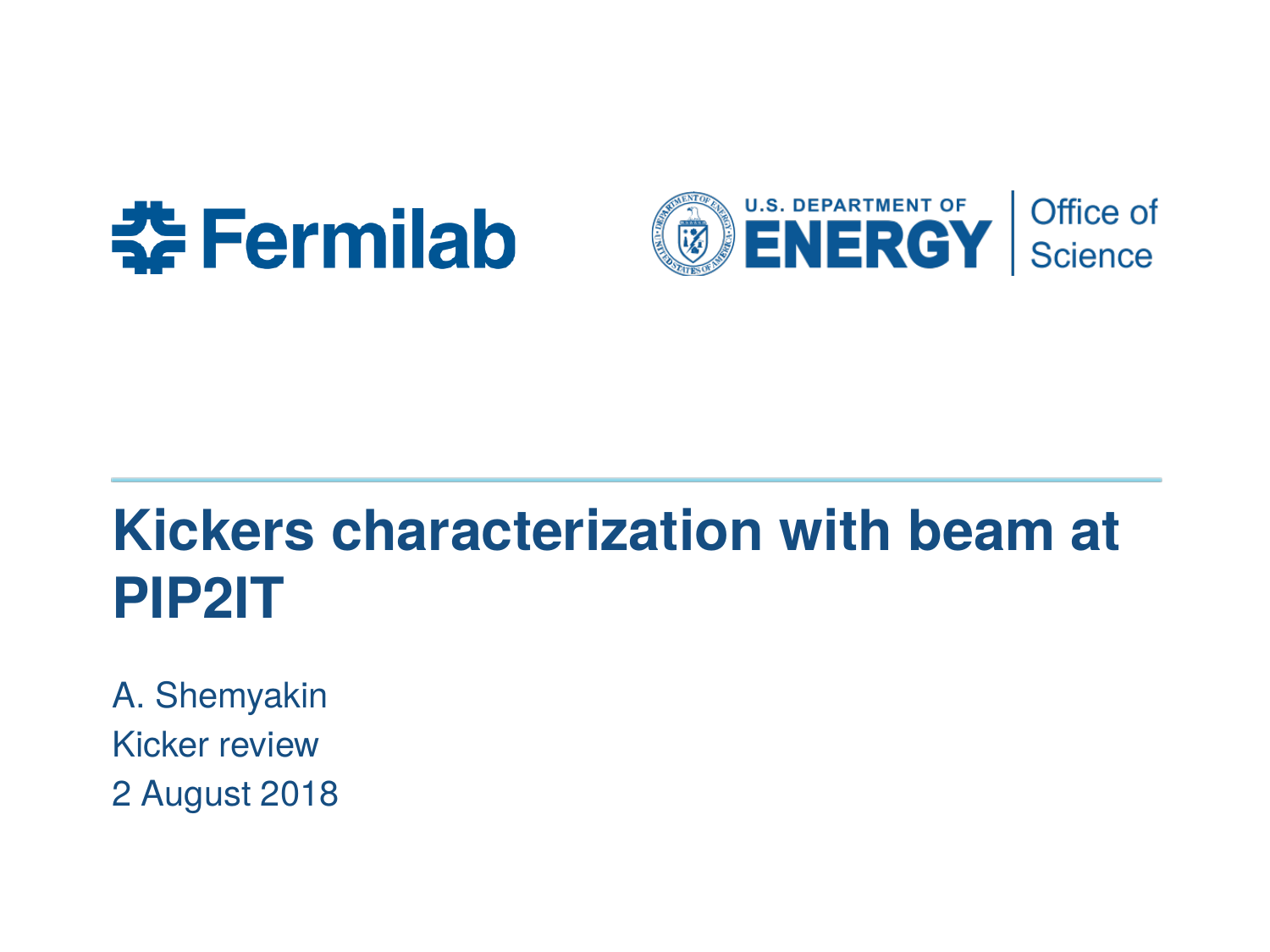

# Kickers characterization with beam at PIP2IT
A. Shemyakin
Kicker review
2 August 2018